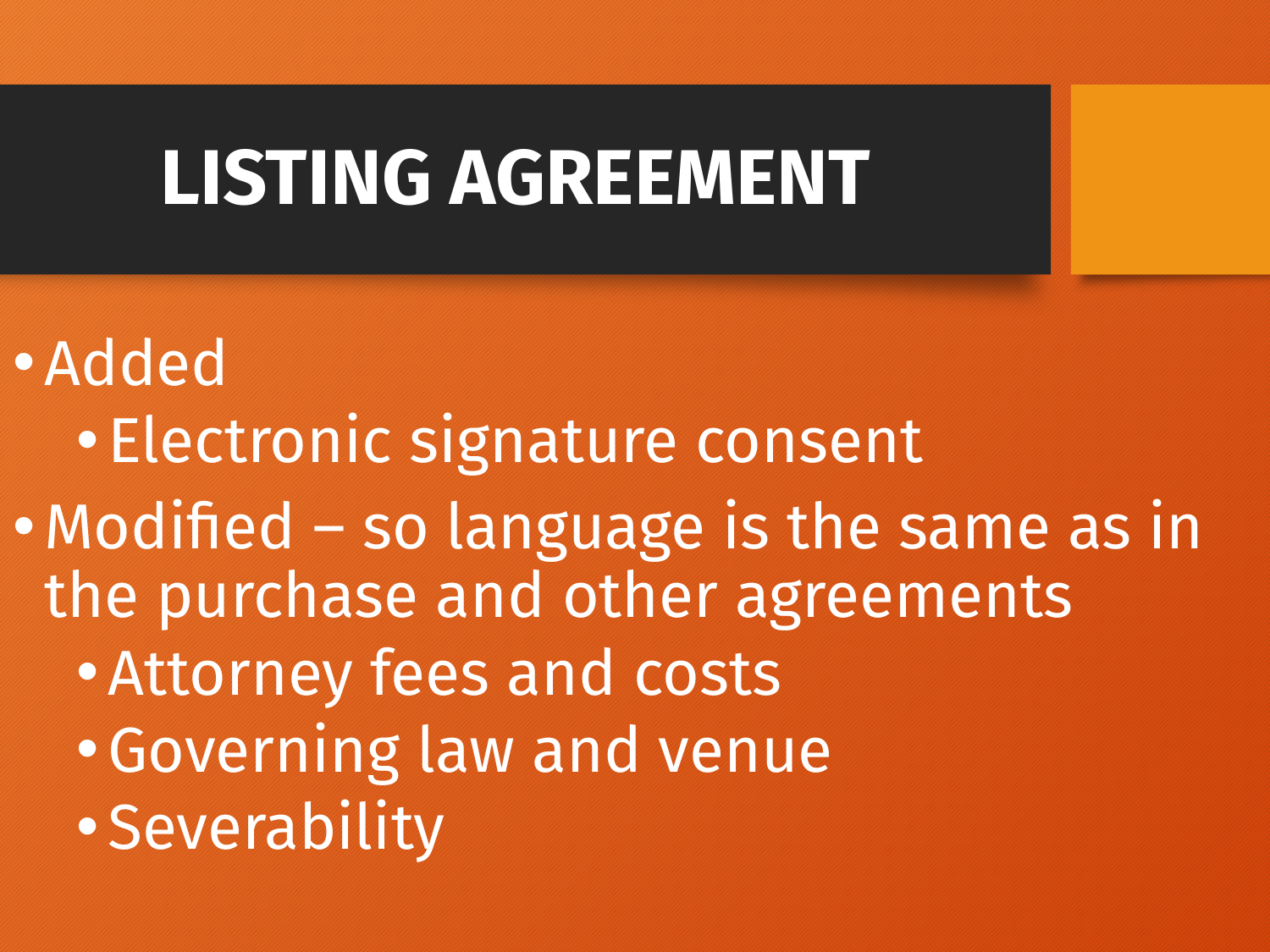

# LISTING AGREEMENT
Added
Electronic signature consent
Modified – so language is the same as in the purchase and other agreements
Attorney fees and costs
Governing law and venue
Severability